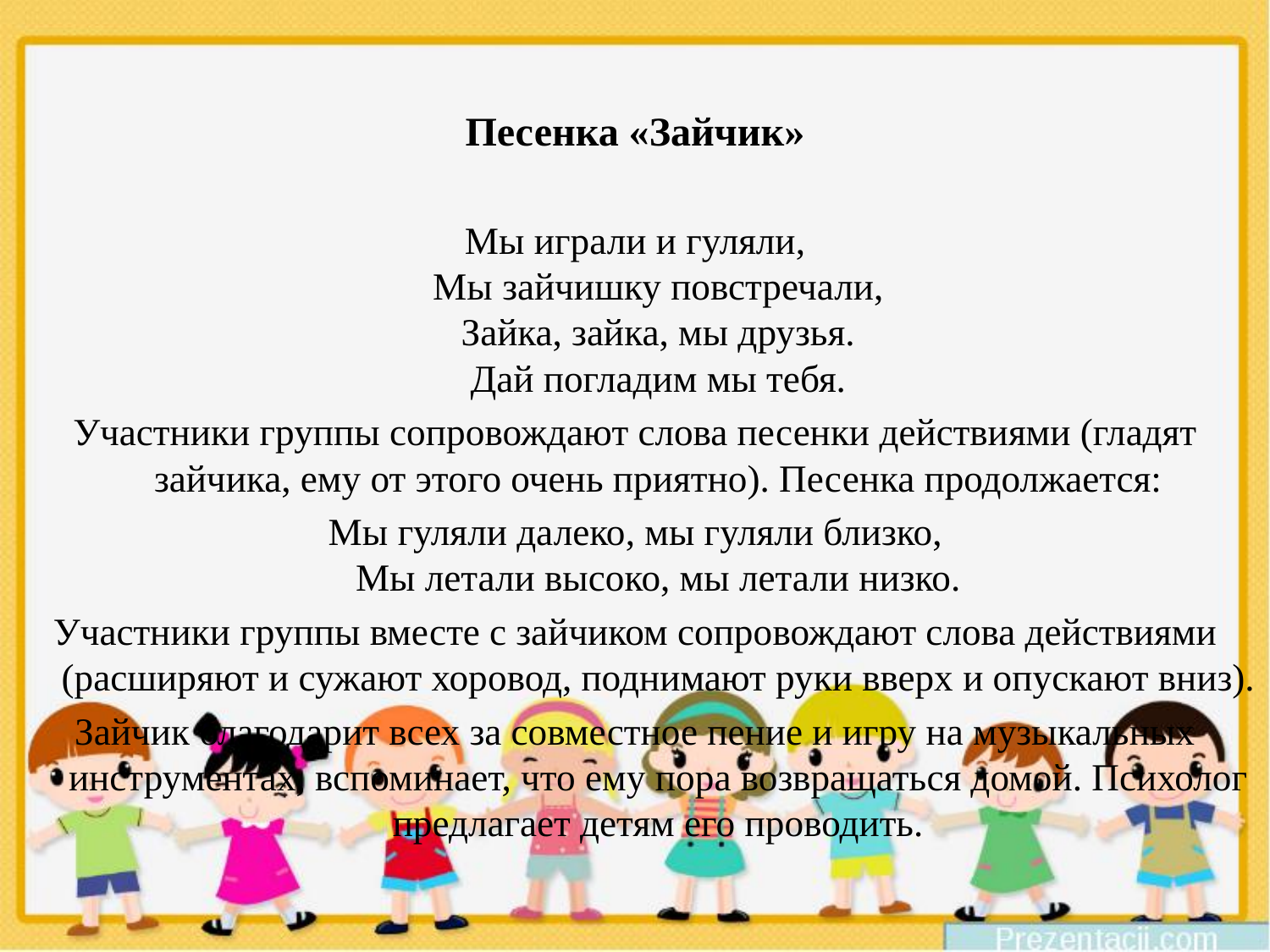

Песенка «Зайчик»

Мы играли и гуляли,
Мы зайчишку повстречали,
Зайка, зайка, мы друзья.
Дай погладим мы тебя.
Участники группы сопровождают слова песенки действиями (гладят зайчика, ему от этого очень приятно). Песенка продолжается:
Мы гуляли далеко, мы гуляли близко,
Мы летали высоко, мы летали низко.
Участники группы вместе с зайчиком сопровождают слова действиями (расширяют и сужают хоровод, поднимают руки вверх и опускают вниз).
Зайчик благодарит всех за совместное пение и игру на музыкальных инструментах, вспоминает, что ему пора возвращаться домой. Психолог предлагает детям его проводить.